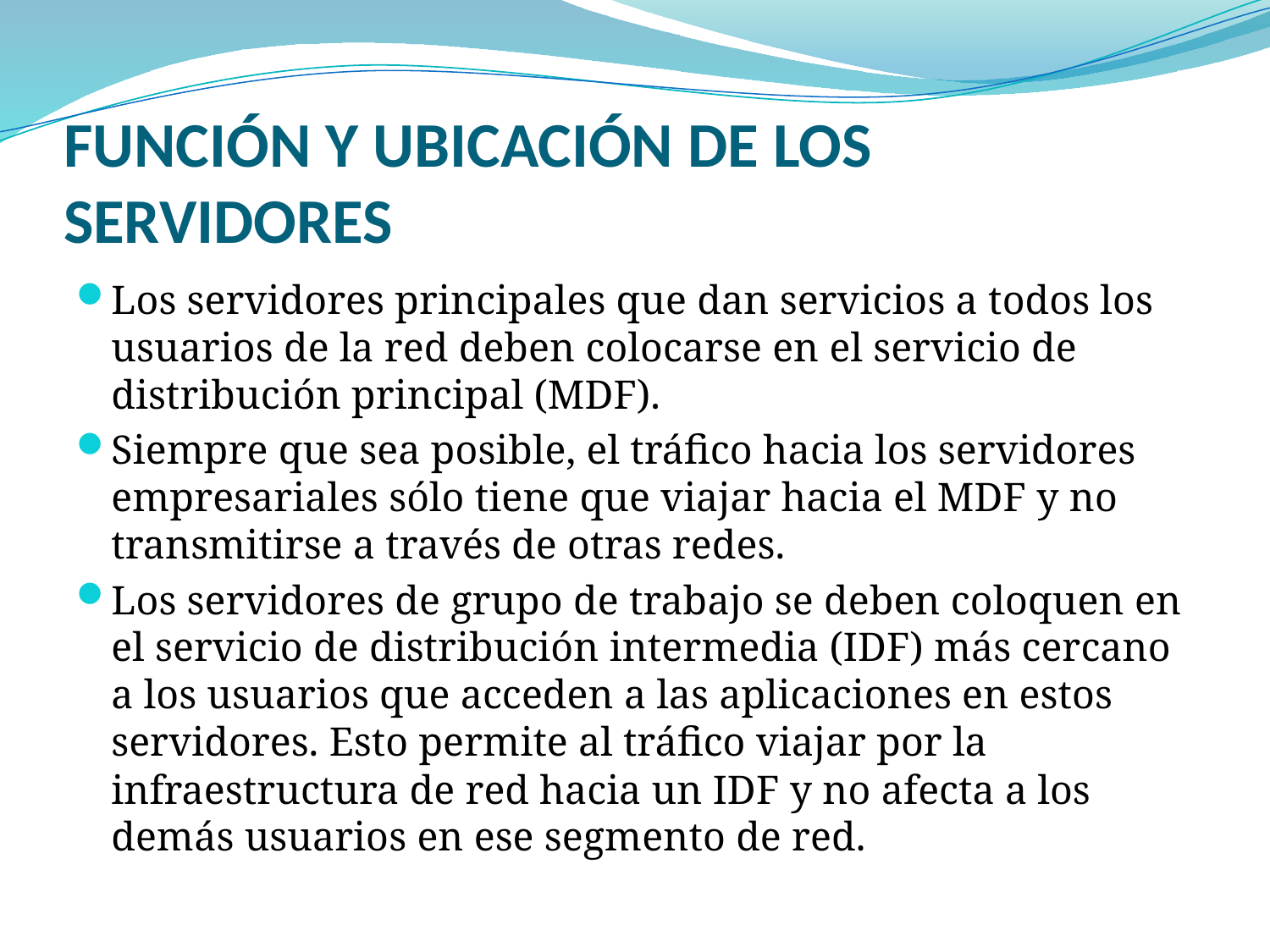

# FUNCIÓN Y UBICACIÓN DE LOS SERVIDORES
Los servidores principales que dan servicios a todos los usuarios de la red deben colocarse en el servicio de distribución principal (MDF).
Siempre que sea posible, el tráfico hacia los servidores empresariales sólo tiene que viajar hacia el MDF y no transmitirse a través de otras redes.
Los servidores de grupo de trabajo se deben coloquen en el servicio de distribución intermedia (IDF) más cercano a los usuarios que acceden a las aplicaciones en estos servidores. Esto permite al tráfico viajar por la infraestructura de red hacia un IDF y no afecta a los demás usuarios en ese segmento de red.